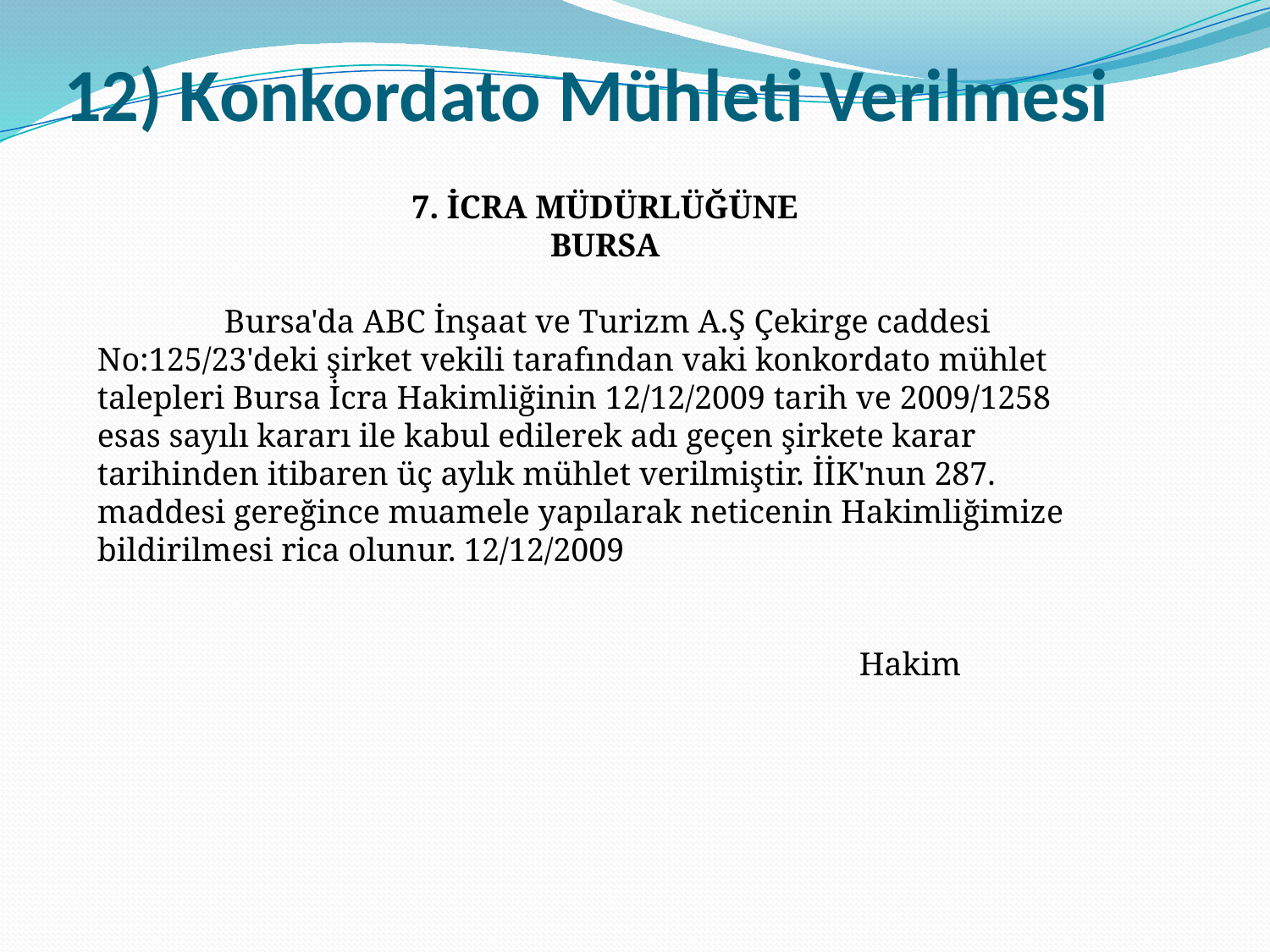

# 12) Konkordato Mühleti Verilmesi
7. İCRA MÜDÜRLÜĞÜNE
BURSA

	Bursa'da ABC İnşaat ve Turizm A.Ş Çekirge caddesi No:125/23'deki şirket vekili tarafından vaki konkordato mühlet talepleri Bursa İcra Hakimliğinin 12/12/2009 tarih ve 2009/1258 esas sayılı kararı ile kabul edilerek adı geçen şirkete karar tarihinden itibaren üç aylık mühlet verilmiştir. İİK'nun 287. maddesi gereğince muamele yapılarak neticenin Hakimliğimize bildirilmesi rica olunur. 12/12/2009

						Hakim